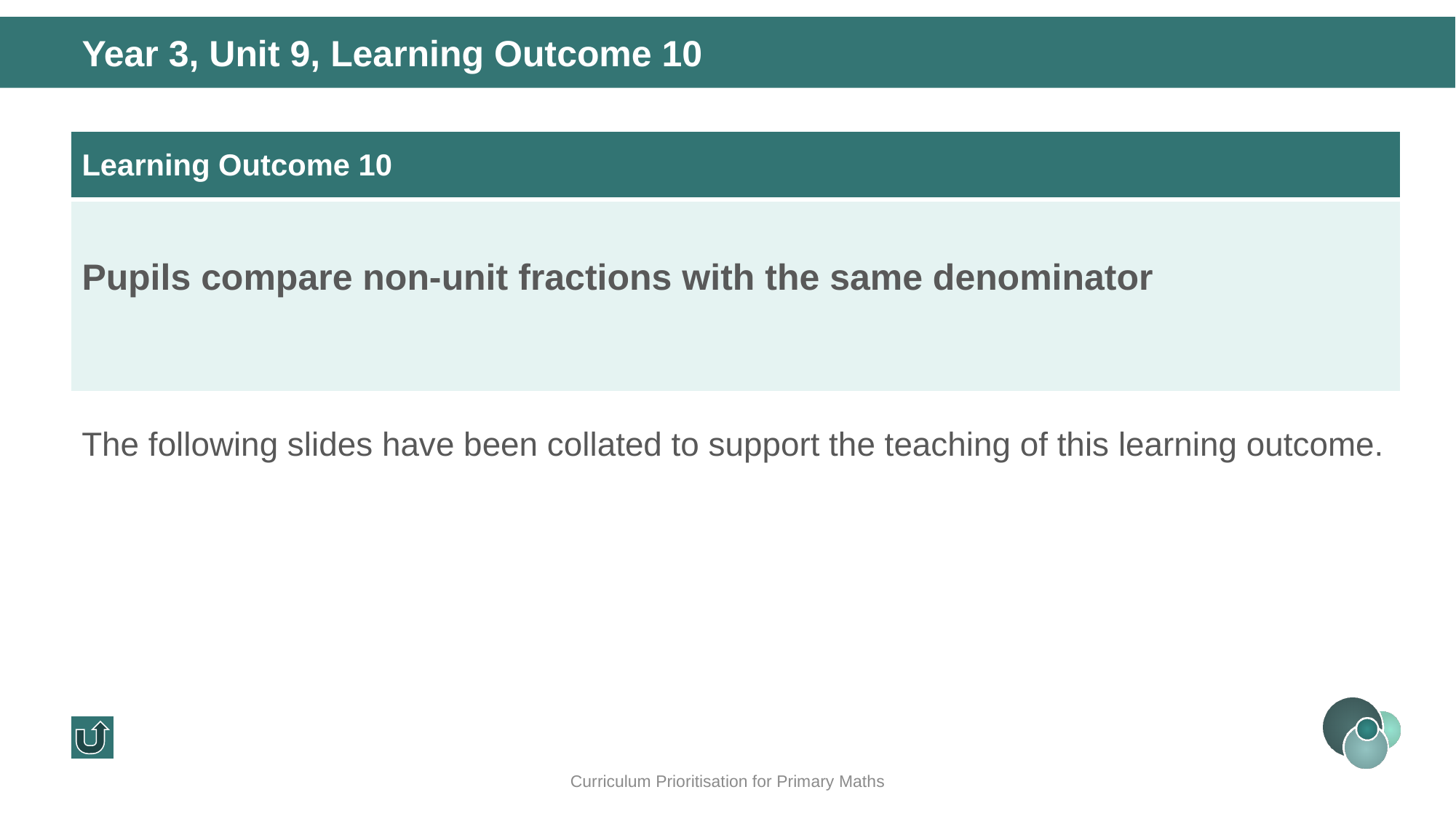

Year 3, Unit 9, Learning Outcome 10
| Learning Outcome 10 |
| --- |
| Pupils compare non-unit fractions with the same denominator |
The following slides have been collated to support the teaching of this learning outcome.

Curriculum Prioritisation for Primary Maths